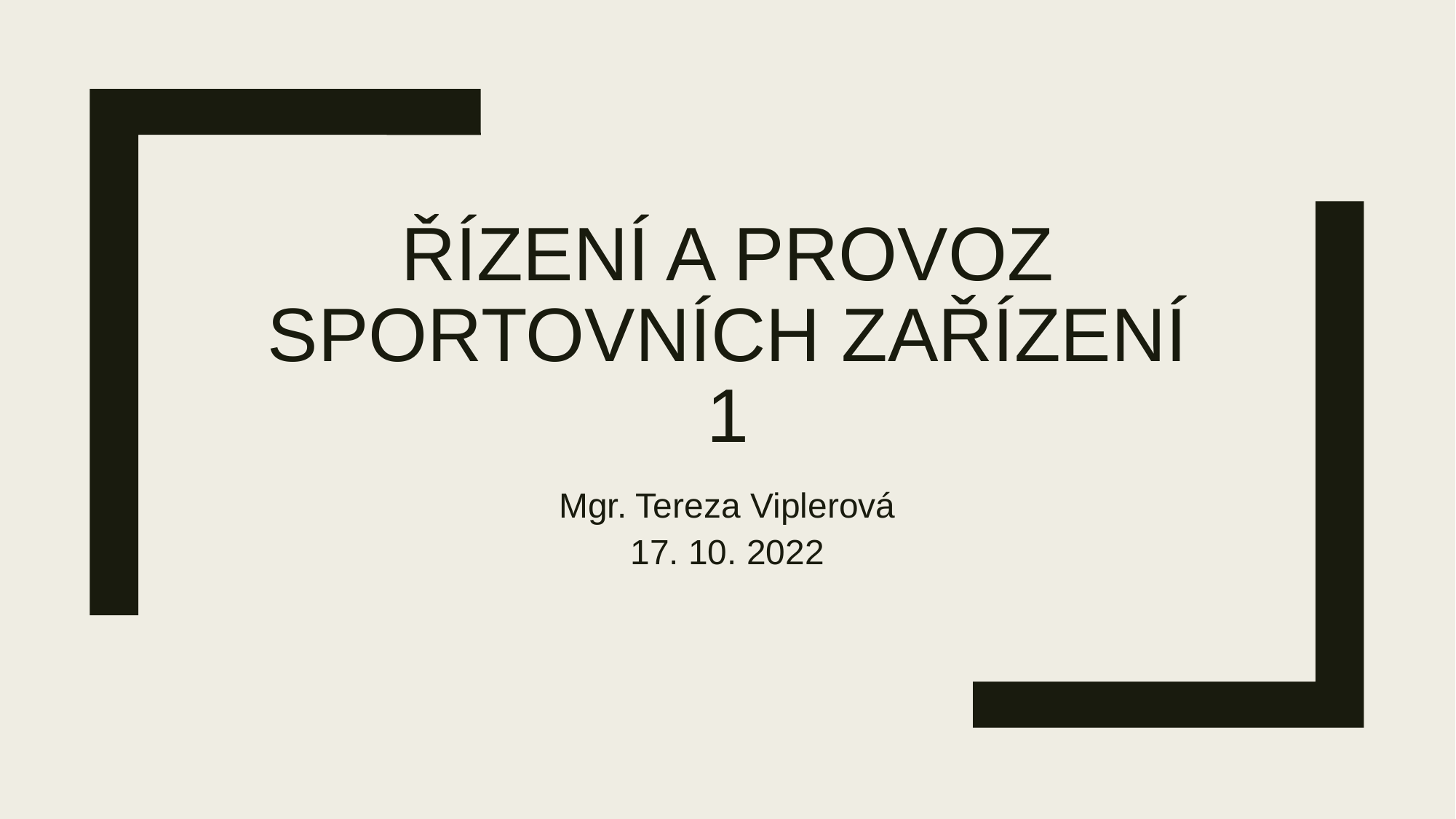

# Řízení a provoz sportovních zařízení 1
Mgr. Tereza Viplerová
17. 10. 2022